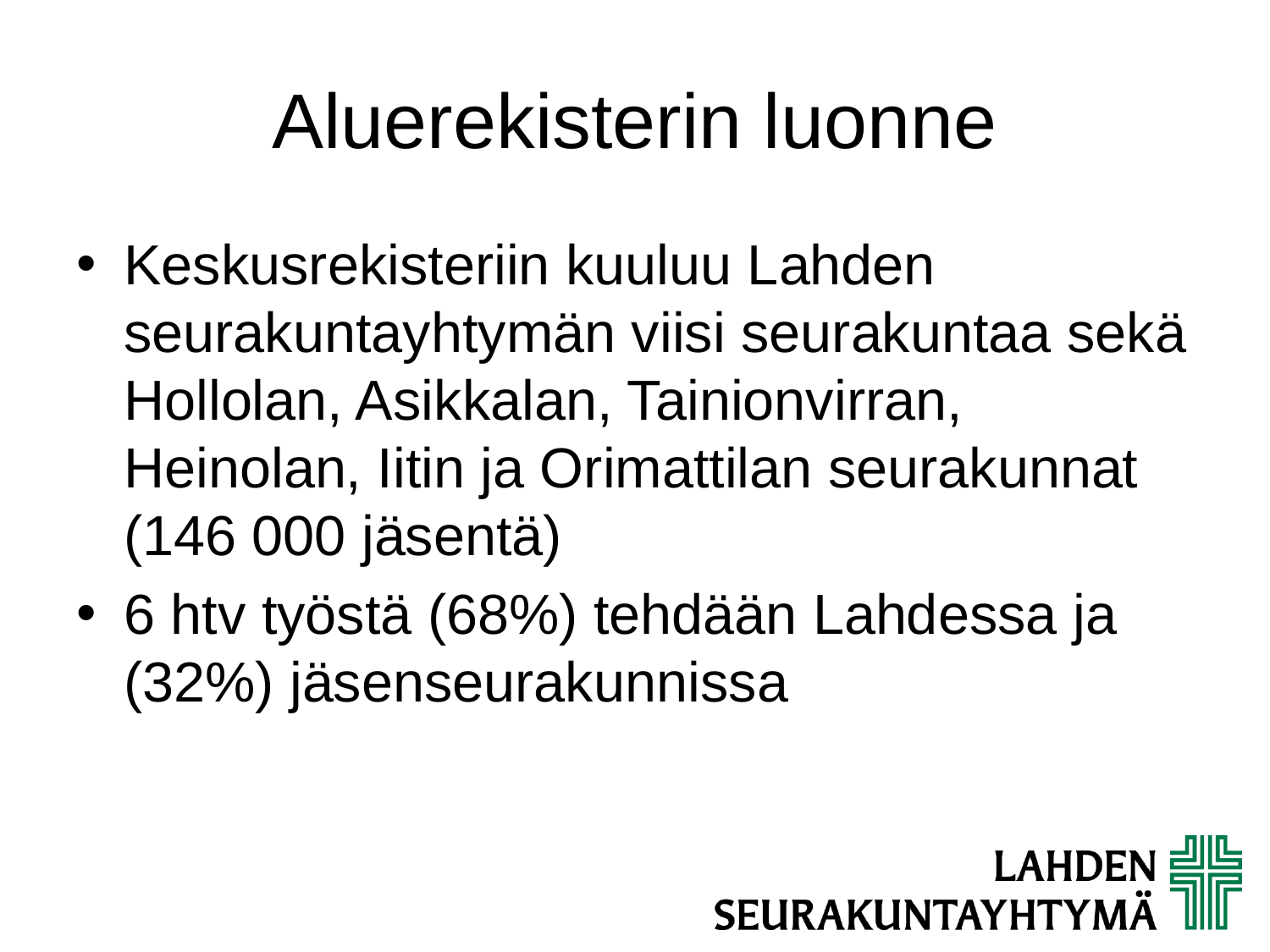

# Aluerekisterin luonne
Keskusrekisteriin kuuluu Lahden seurakuntayhtymän viisi seurakuntaa sekä Hollolan, Asikkalan, Tainionvirran, Heinolan, Iitin ja Orimattilan seurakunnat (146 000 jäsentä)
6 htv työstä (68%) tehdään Lahdessa ja (32%) jäsenseurakunnissa